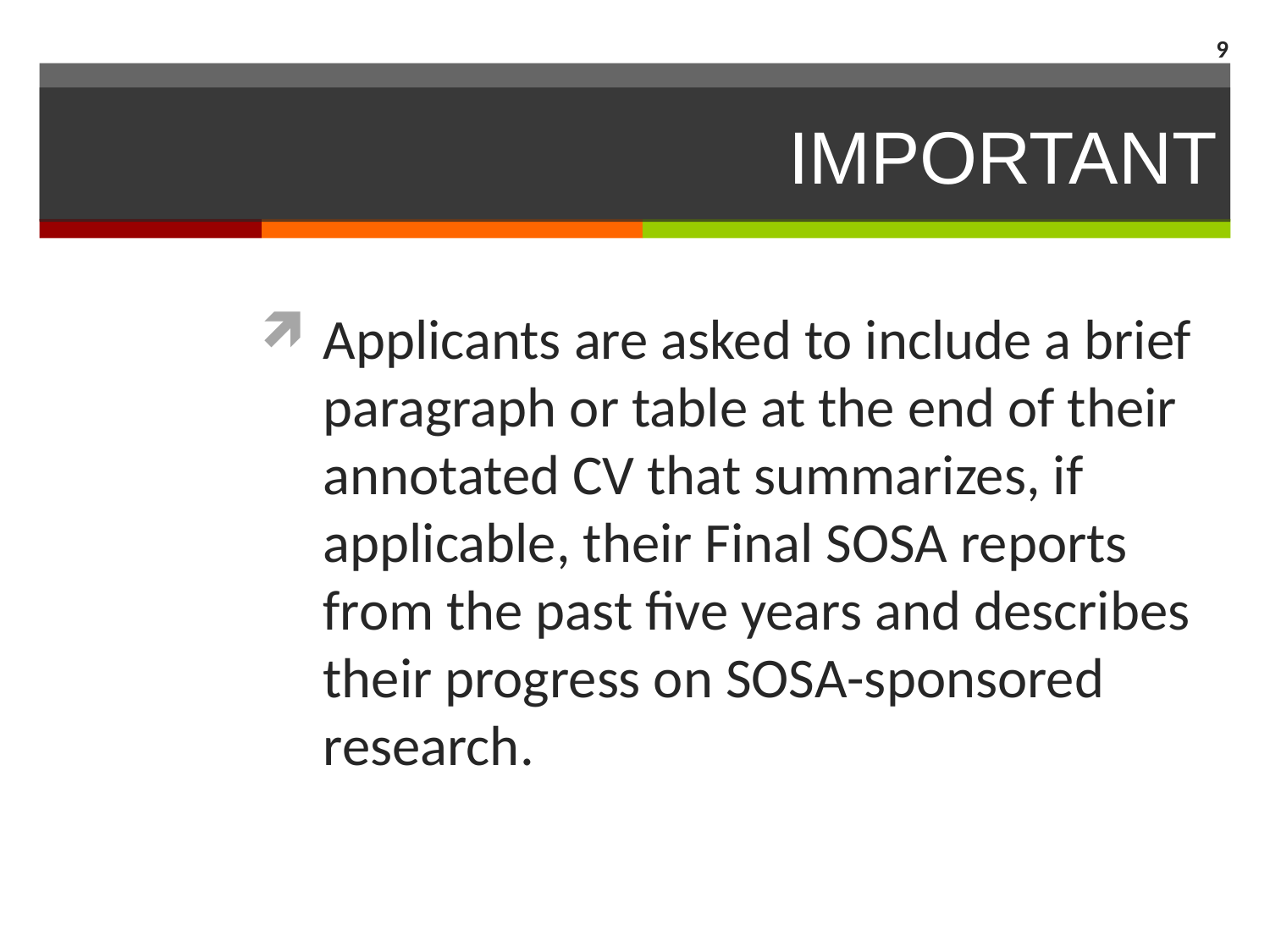

9
# IMPORTANT
Applicants are asked to include a brief paragraph or table at the end of their annotated CV that summarizes, if applicable, their Final SOSA reports from the past five years and describes their progress on SOSA-sponsored research.